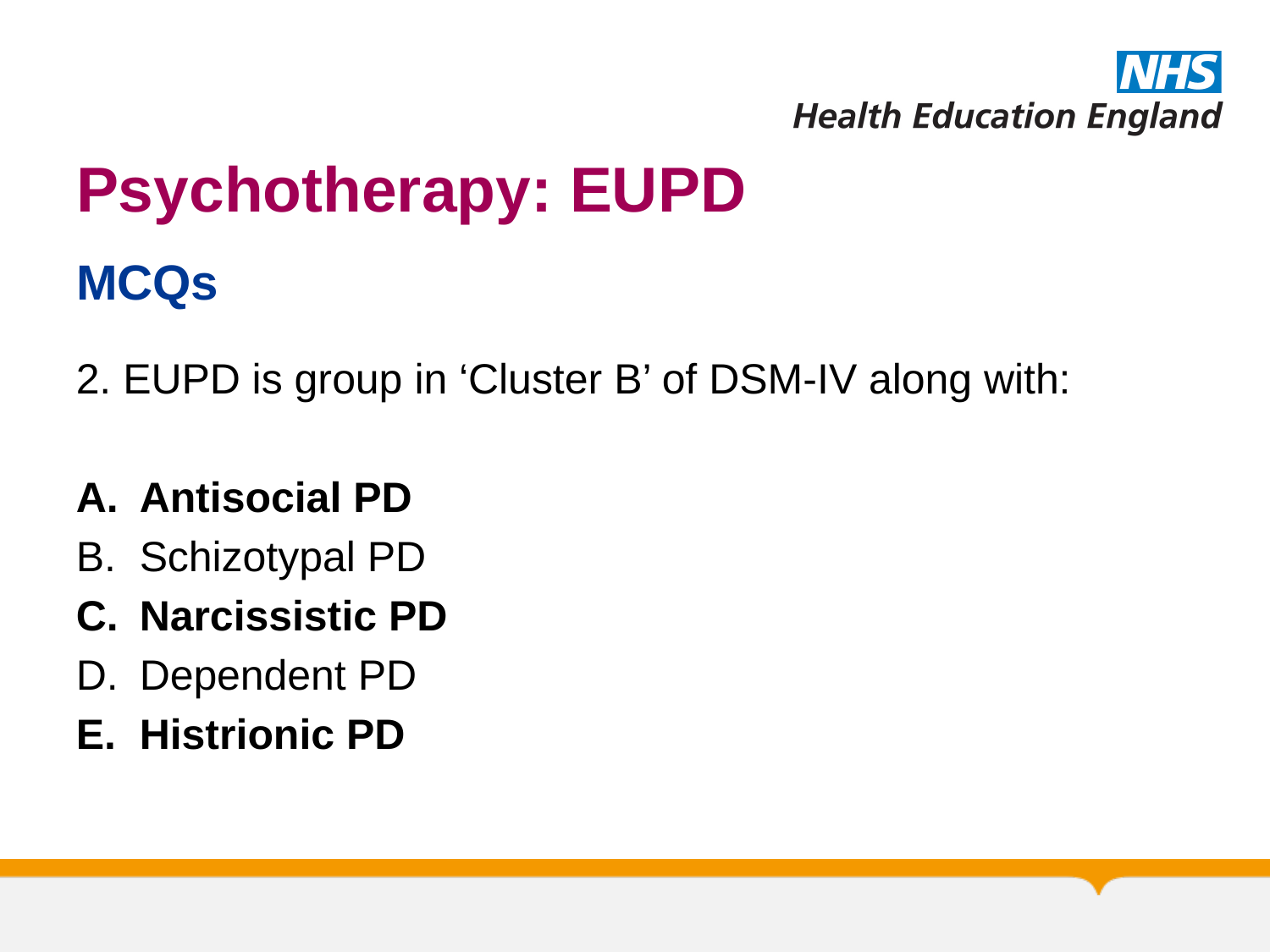

# Psychotherapy: EUPD
MCQs
2. EUPD is group in ‘Cluster B’ of DSM-IV along with:

Antisocial PD
Schizotypal PD
Narcissistic PD
Dependent PD
Histrionic PD